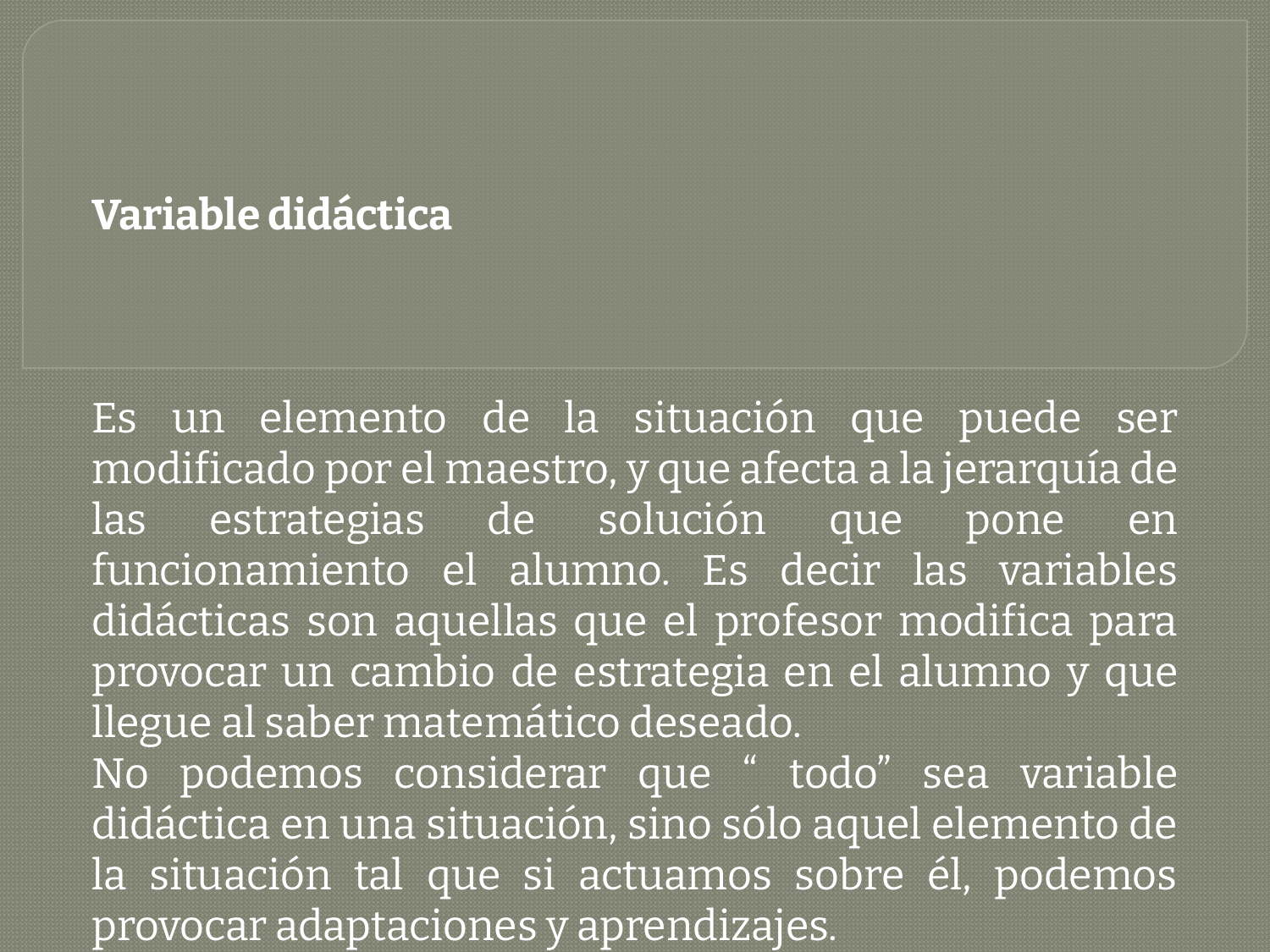

Variable didáctica

Es un elemento de la situación que puede ser modificado por el maestro, y que afecta a la jerarquía de las estrategias de solución que pone en funcionamiento el alumno. Es decir las variables didácticas son aquellas que el profesor modifica para provocar un cambio de estrategia en el alumno y que llegue al saber matemático deseado.
No podemos considerar que “ todo” sea variable didáctica en una situación, sino sólo aquel elemento de la situación tal que si actuamos sobre él, podemos provocar adaptaciones y aprendizajes.